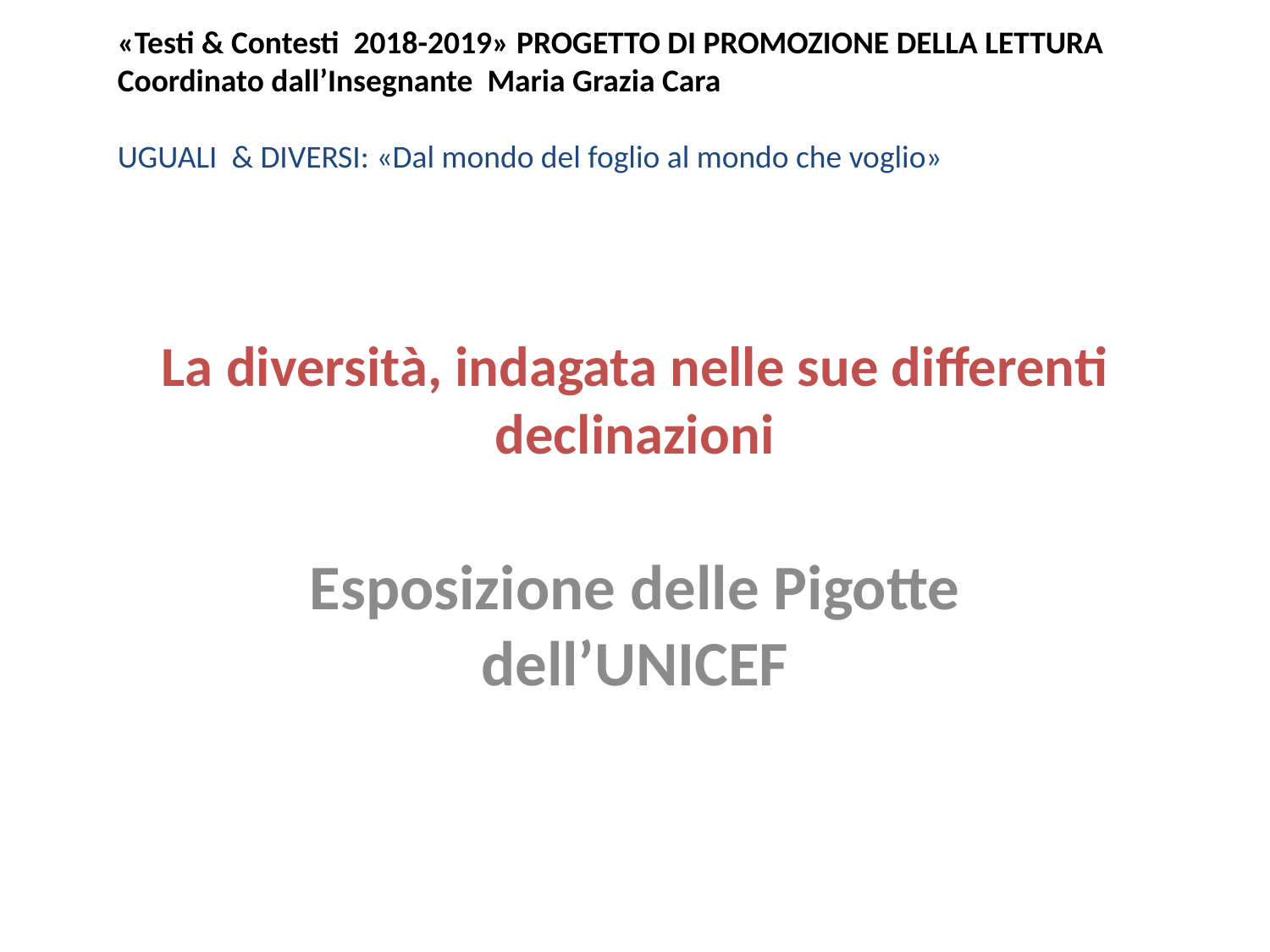

«Testi & Contesti  2018-2019» PROGETTO DI PROMOZIONE DELLA LETTURA
Coordinato dall’Insegnante  Maria Grazia Cara

UGUALI  & DIVERSI: «Dal mondo del foglio al mondo che voglio»
# La diversità, indagata nelle sue differenti declinazioni
Esposizione delle Pigotte dell’UNICEF